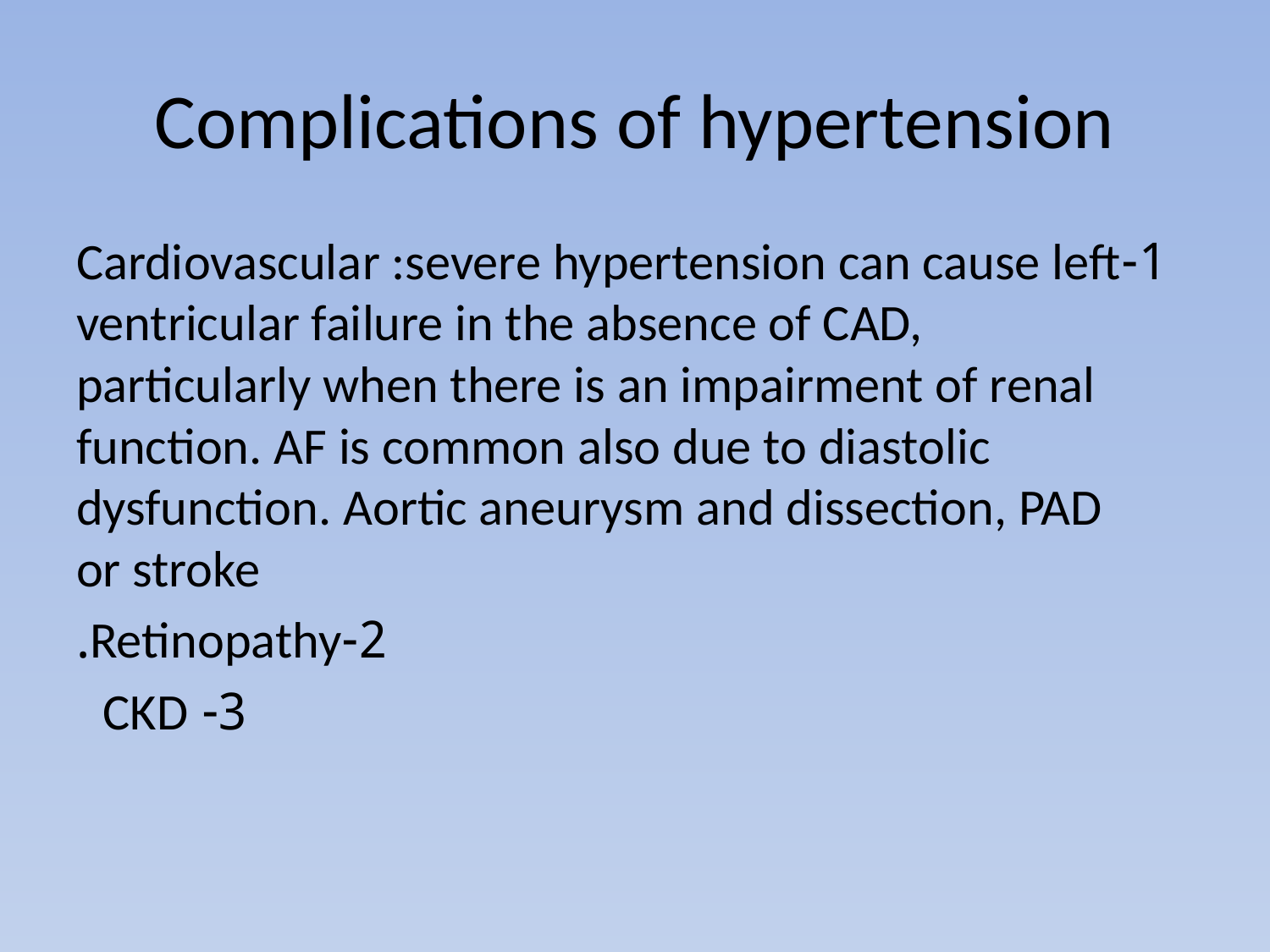

# Complications of hypertension
1-Cardiovascular :severe hypertension can cause left ventricular failure in the absence of CAD, particularly when there is an impairment of renal function. AF is common also due to diastolic dysfunction. Aortic aneurysm and dissection, PAD or stroke
2-Retinopathy.
3- CKD